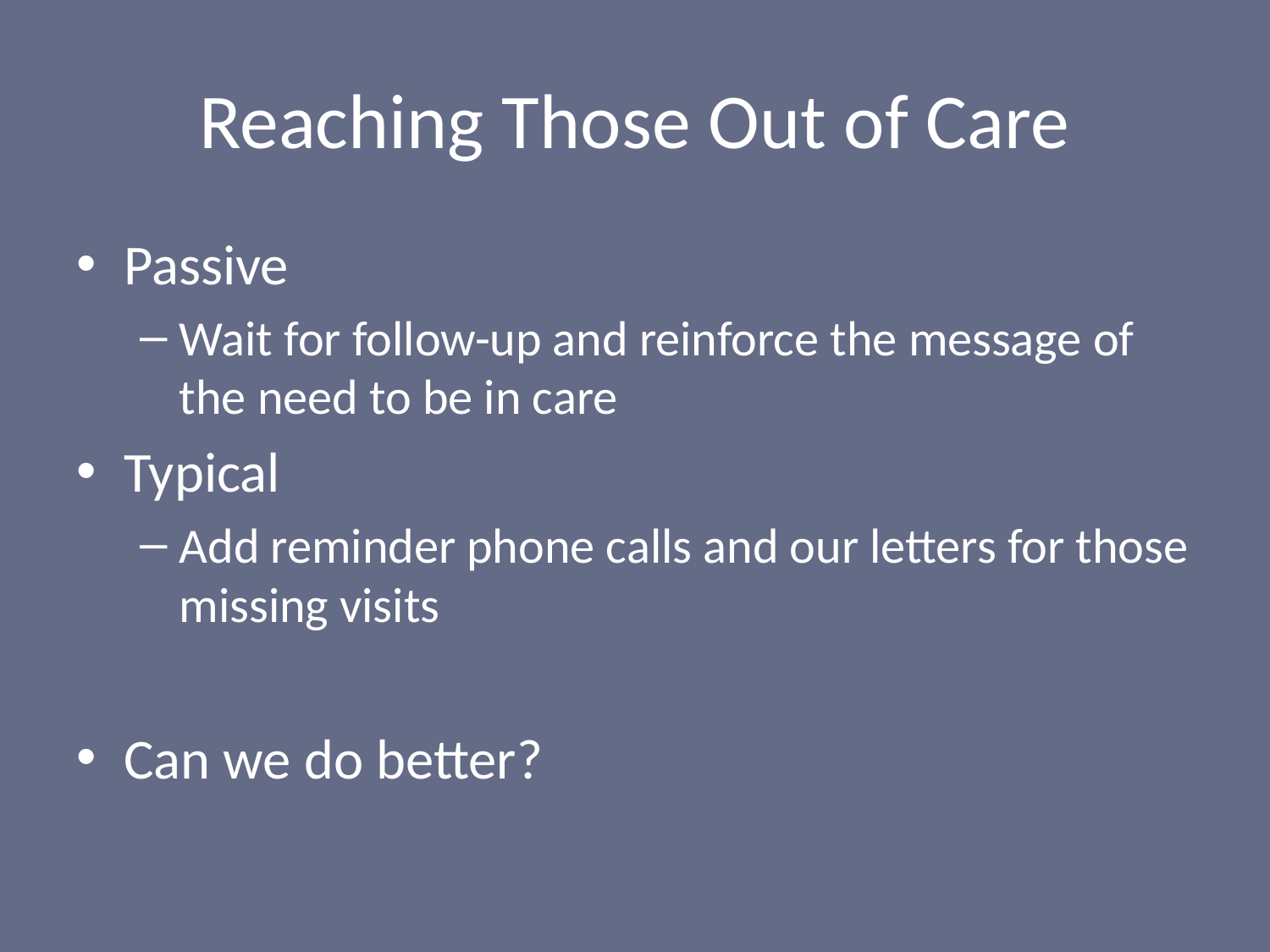

# Reaching Those Out of Care
Passive
Wait for follow-up and reinforce the message of the need to be in care
Typical
Add reminder phone calls and our letters for those missing visits

Can we do better?